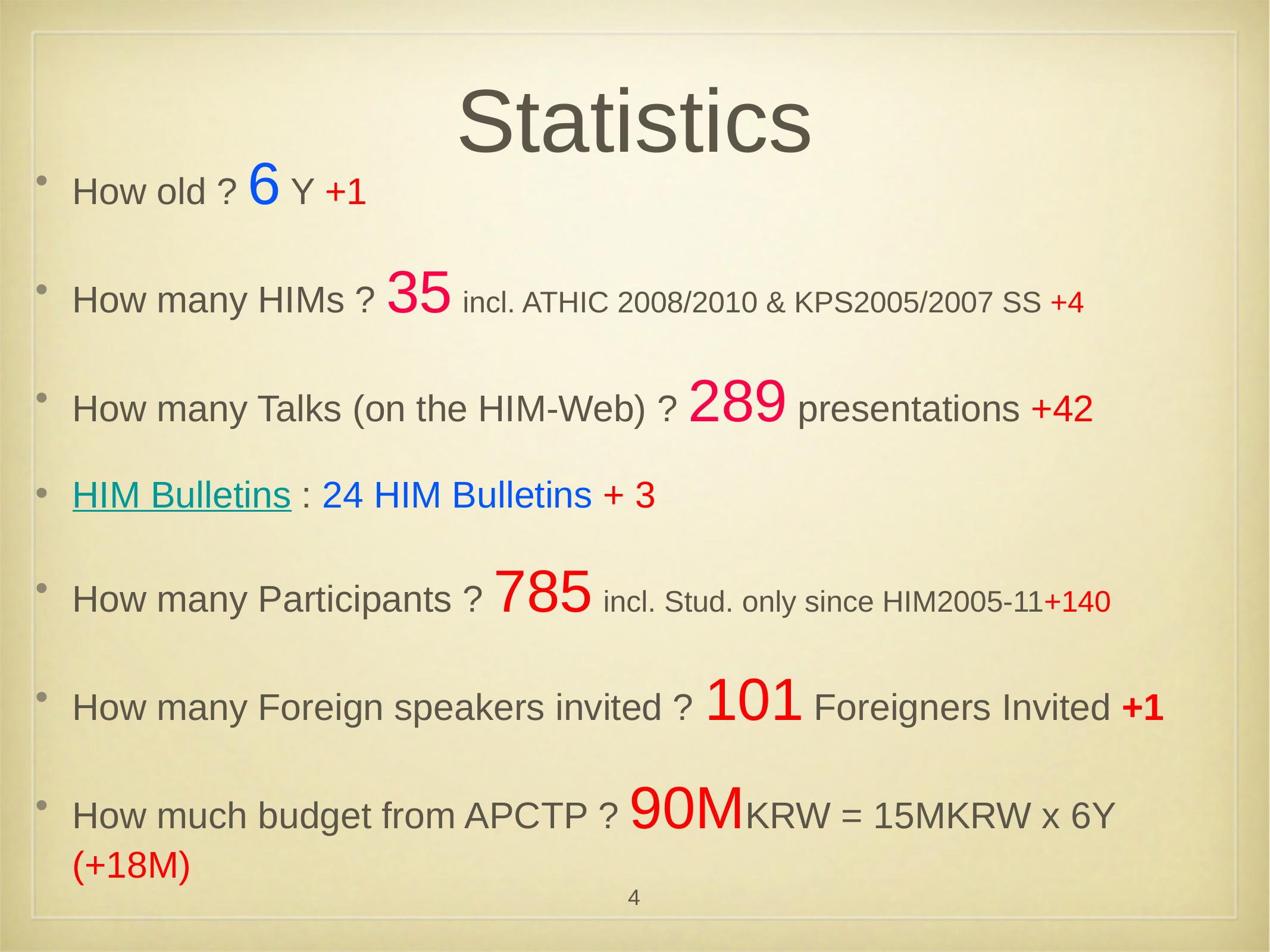

# Statistics
How old ? 6 Y +1
How many HIMs ? 35 incl. ATHIC 2008/2010 & KPS2005/2007 SS +4
How many Talks (on the HIM-Web) ? 289 presentations +42
HIM Bulletins : 24 HIM Bulletins + 3
How many Participants ? 785 incl. Stud. only since HIM2005-11+140
How many Foreign speakers invited ? 101 Foreigners Invited +1
How much budget from APCTP ? 90MKRW = 15MKRW x 6Y (+18M)
4